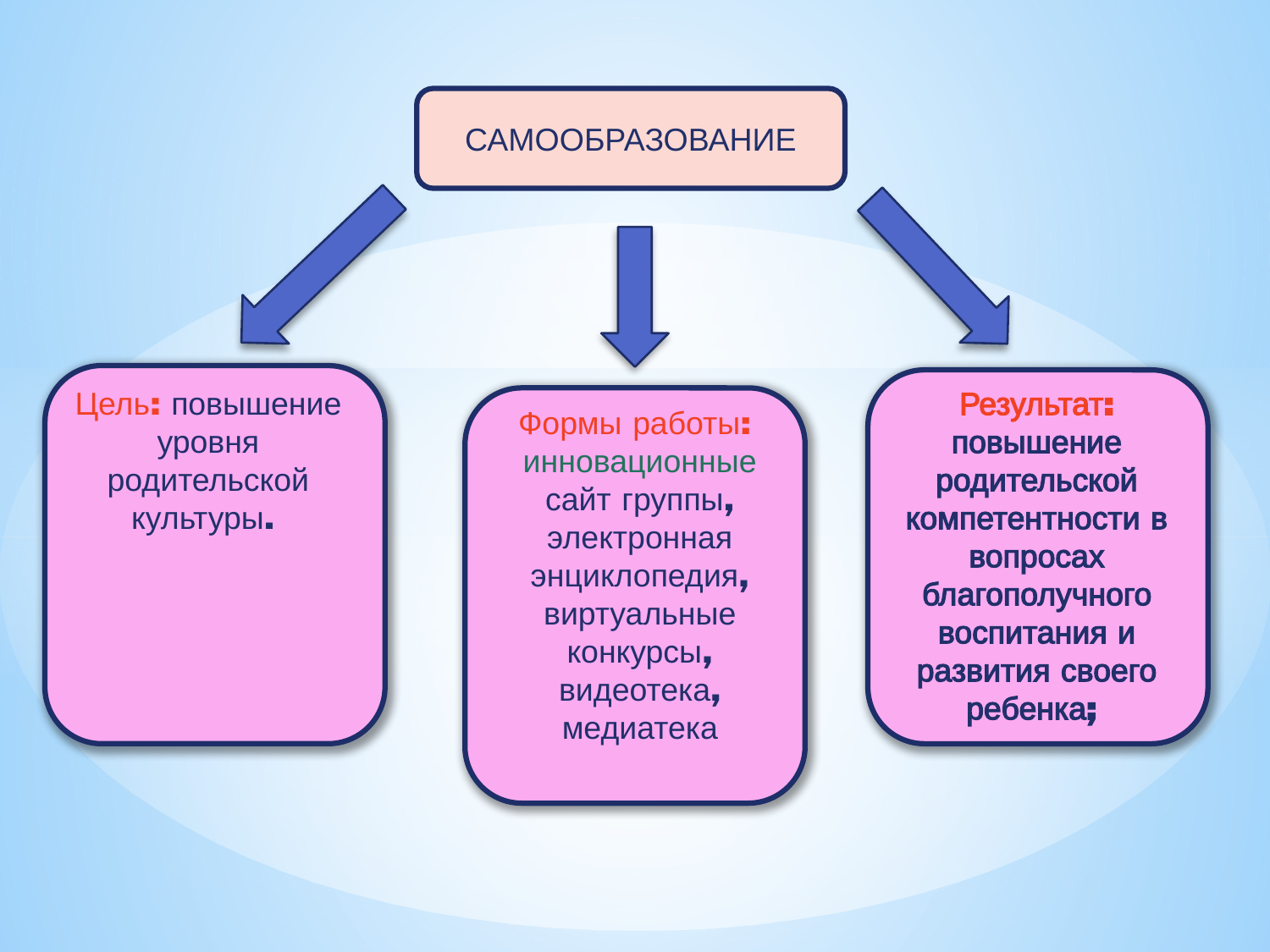

САМООБРАЗОВАНИЕ

Цель: повышение уровня родительской культуры.
Результат:
повышение родительской компетентности в вопросах благополучного воспитания и развития своего ребенка;

Формы работы:
инновационные
сайт группы, электронная энциклопедия, виртуальные конкурсы, видеотека, медиатека